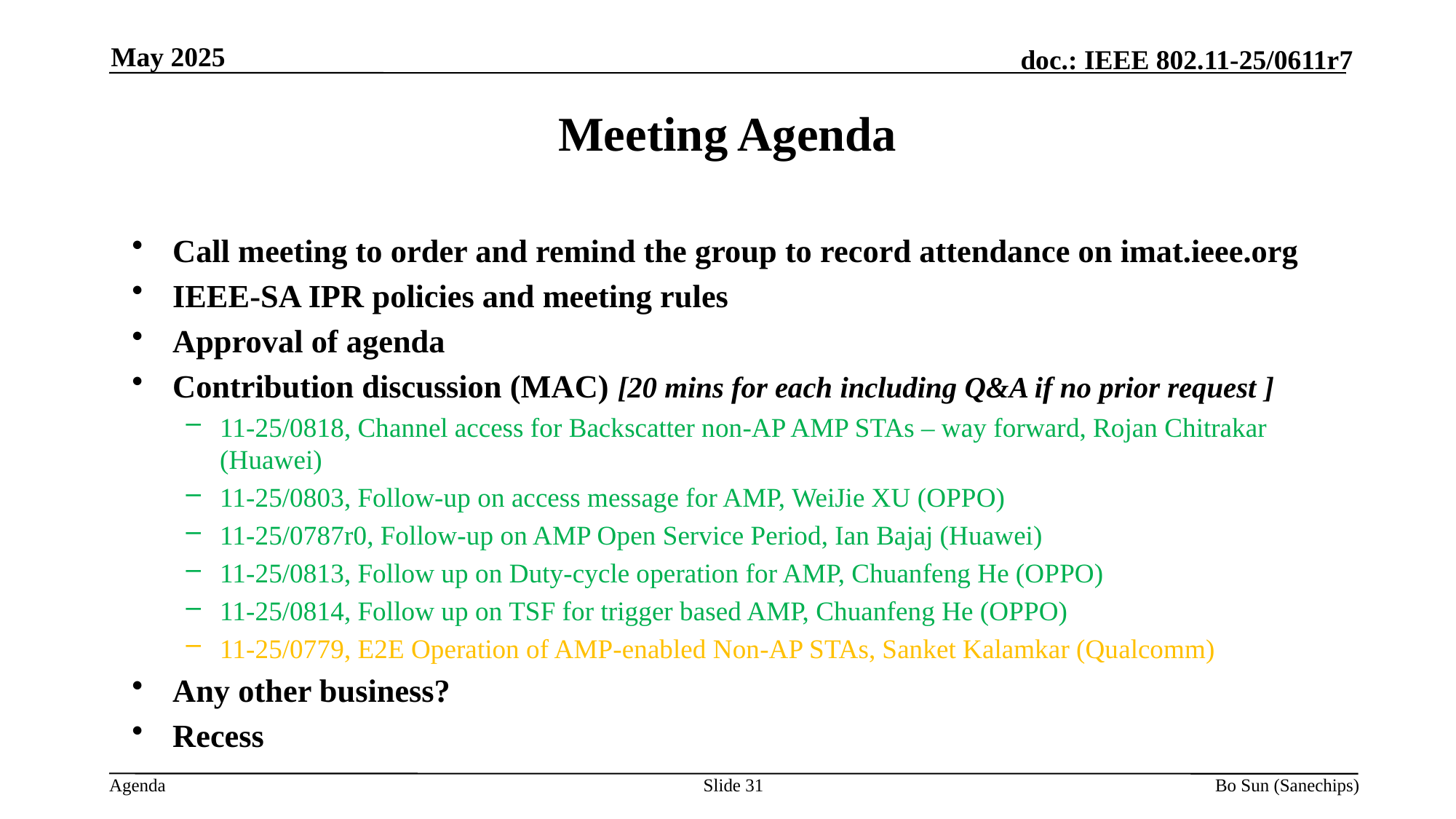

May 2025
Meeting Agenda
Call meeting to order and remind the group to record attendance on imat.ieee.org
IEEE-SA IPR policies and meeting rules
Approval of agenda
Contribution discussion (MAC) [20 mins for each including Q&A if no prior request ]
11-25/0818, Channel access for Backscatter non-AP AMP STAs – way forward, Rojan Chitrakar (Huawei)
11-25/0803, Follow-up on access message for AMP, WeiJie XU (OPPO)
11-25/0787r0, Follow-up on AMP Open Service Period, Ian Bajaj (Huawei)
11-25/0813, Follow up on Duty-cycle operation for AMP, Chuanfeng He (OPPO)
11-25/0814, Follow up on TSF for trigger based AMP, Chuanfeng He (OPPO)
11-25/0779, E2E Operation of AMP-enabled Non-AP STAs, Sanket Kalamkar (Qualcomm)
Any other business?
Recess
Slide 31
Bo Sun (Sanechips)